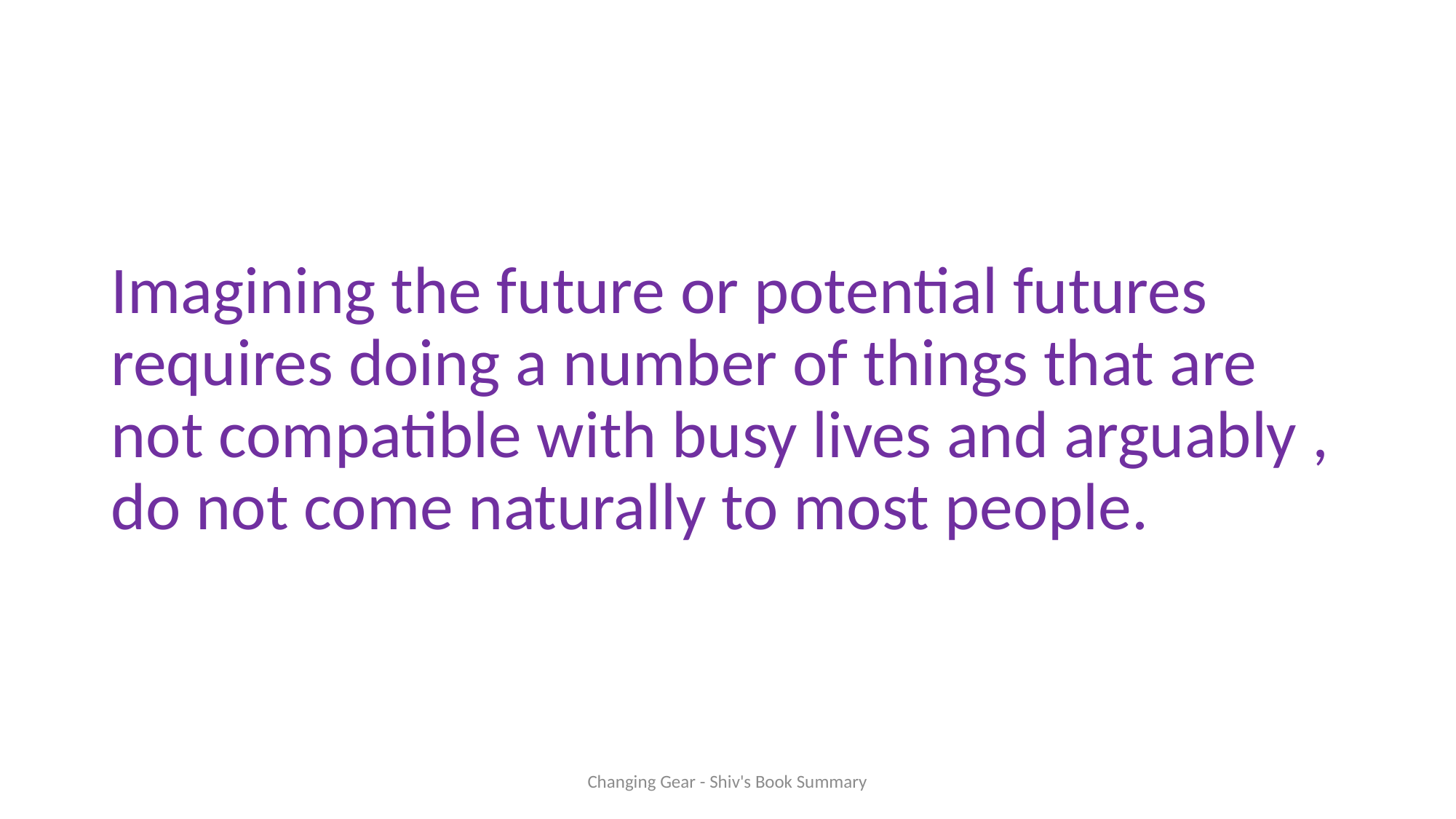

# Imagining the future or potential futures requires doing a number of things that are not compatible with busy lives and arguably , do not come naturally to most people.
Changing Gear - Shiv's Book Summary